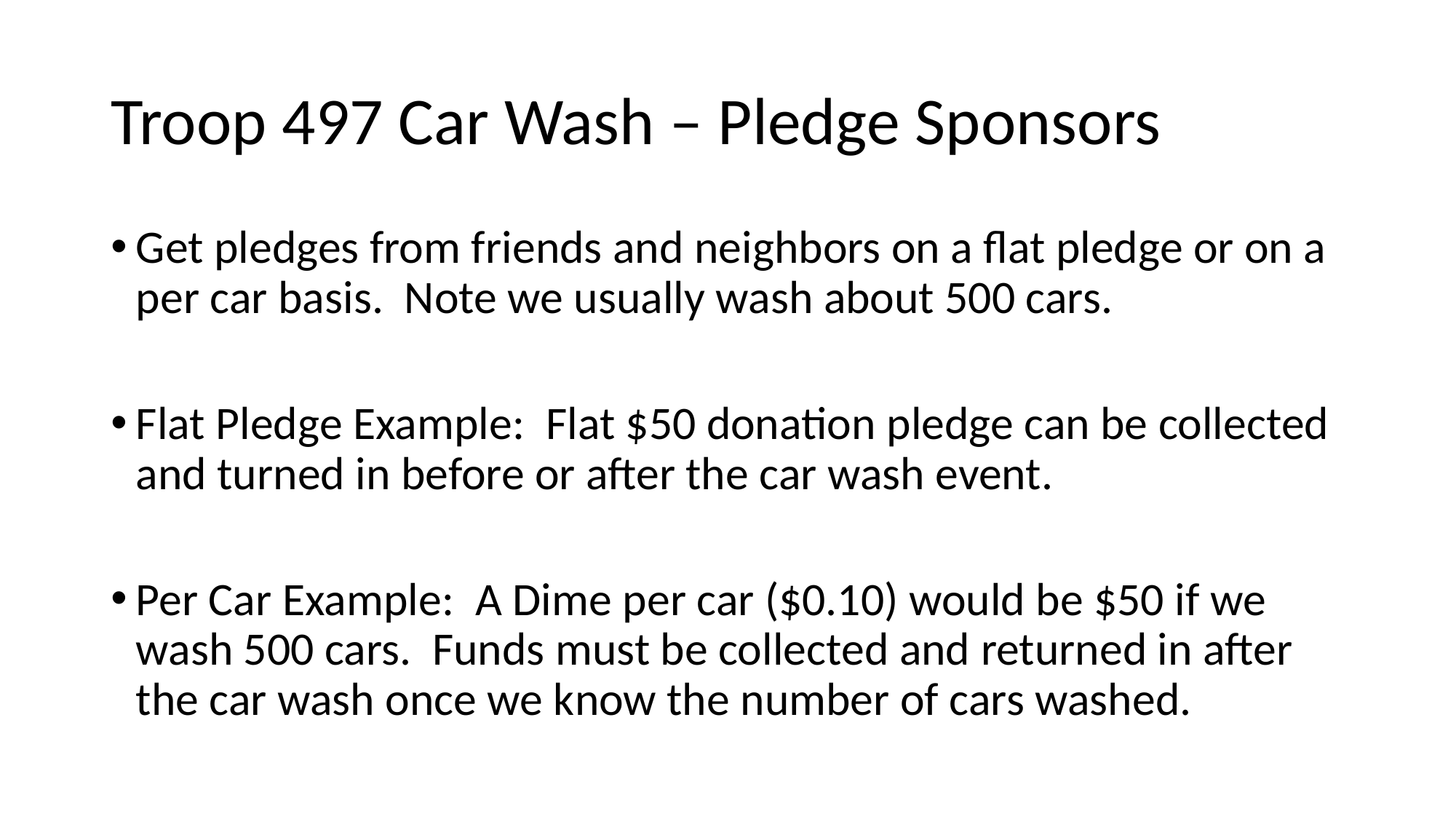

# Troop 497 Car Wash – Pledge Sponsors
Get pledges from friends and neighbors on a flat pledge or on a per car basis.  Note we usually wash about 500 cars.

Flat Pledge Example:  Flat $50 donation pledge can be collected and turned in before or after the car wash event.

Per Car Example:  A Dime per car ($0.10) would be $50 if we wash 500 cars.  Funds must be collected and returned in after the car wash once we know the number of cars washed.